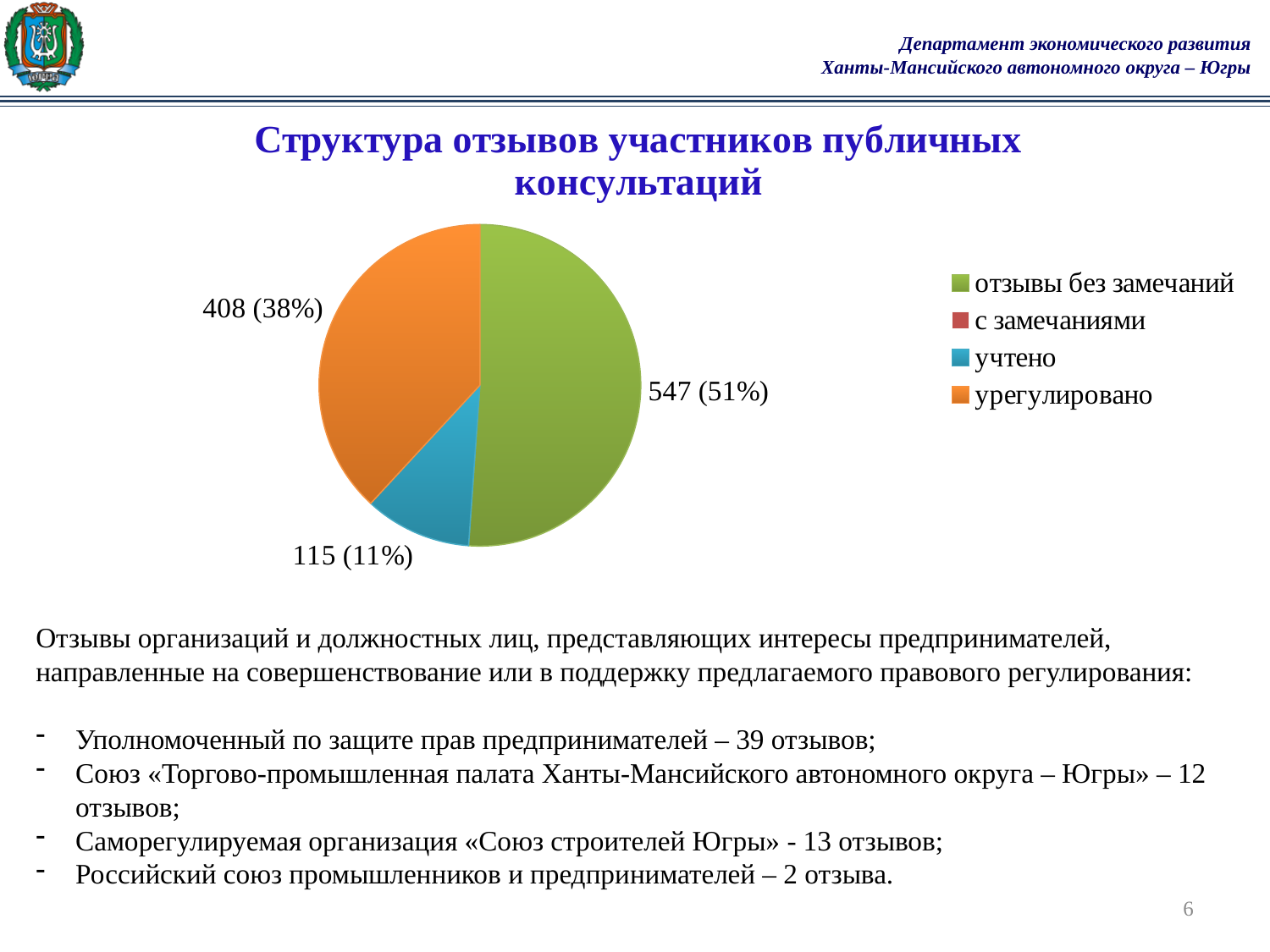

[unsupported chart]

Отзывы организаций и должностных лиц, представляющих интересы предпринимателей,
направленные на совершенствование или в поддержку предлагаемого правового регулирования:

Уполномоченный по защите прав предпринимателей – 39 отзывов;
Союз «Торгово-промышленная палата Ханты-Мансийского автономного округа – Югры» – 12 отзывов;
Саморегулируемая организация «Союз строителей Югры» - 13 отзывов;
Российский союз промышленников и предпринимателей – 2 отзыва.
6